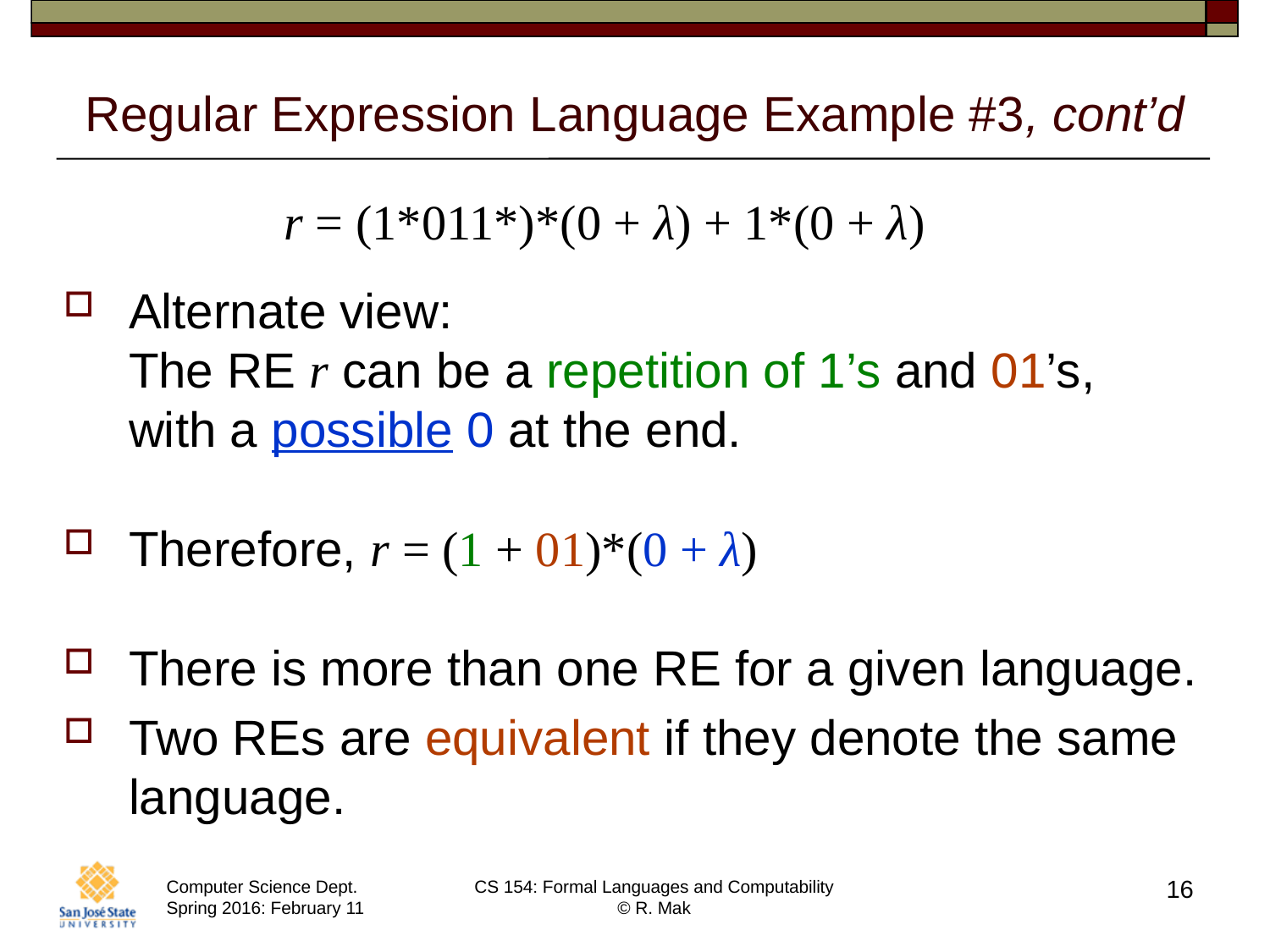

# Regular Expression Language Example #3, cont’d
r = (1*011*)*(0 + λ) + 1*(0 + λ)
Alternate view:
The RE r can be a repetition of 1’s and 01’s,
with a possible 0 at the end.

Therefore, r = (1 + 01)*(0 + λ)

There is more than one RE for a given language.
Two REs are equivalent if they denote the same language.

16